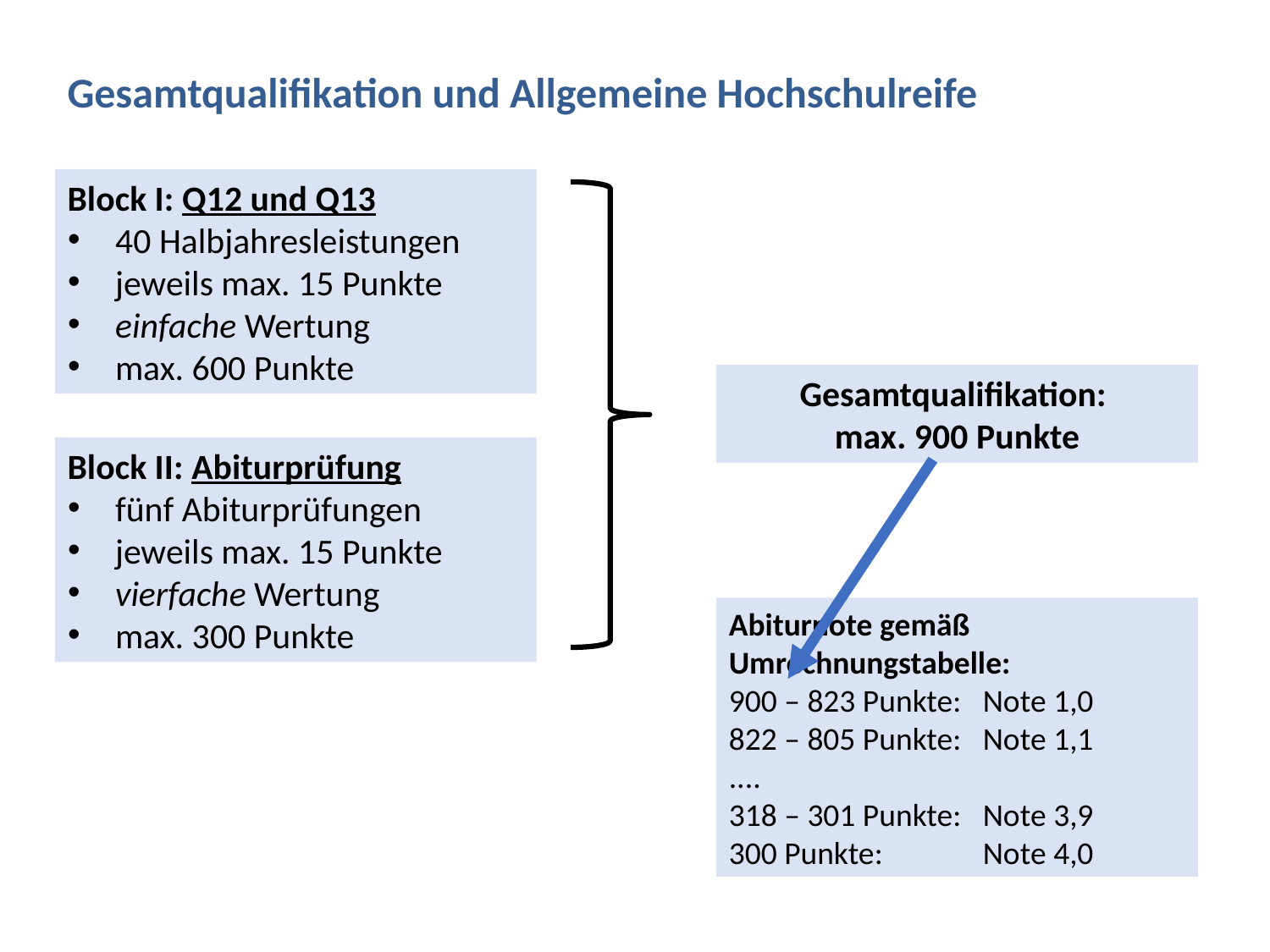

Gesamtqualifikation und Allgemeine Hochschulreife
Block I: Q12 und Q13
40 Halbjahresleistungen
jeweils max. 15 Punkte
einfache Wertung
max. 600 Punkte

Gesamtqualifikation:
max. 900 Punkte
Block II: Abiturprüfung
fünf Abiturprüfungen
jeweils max. 15 Punkte
vierfache Wertung
max. 300 Punkte

Abiturnote gemäß Umrechnungstabelle:
900 – 823 Punkte: 	Note 1,0
822 – 805 Punkte: 	Note 1,1
....
318 – 301 Punkte: 	Note 3,9
300 Punkte: 	Note 4,0